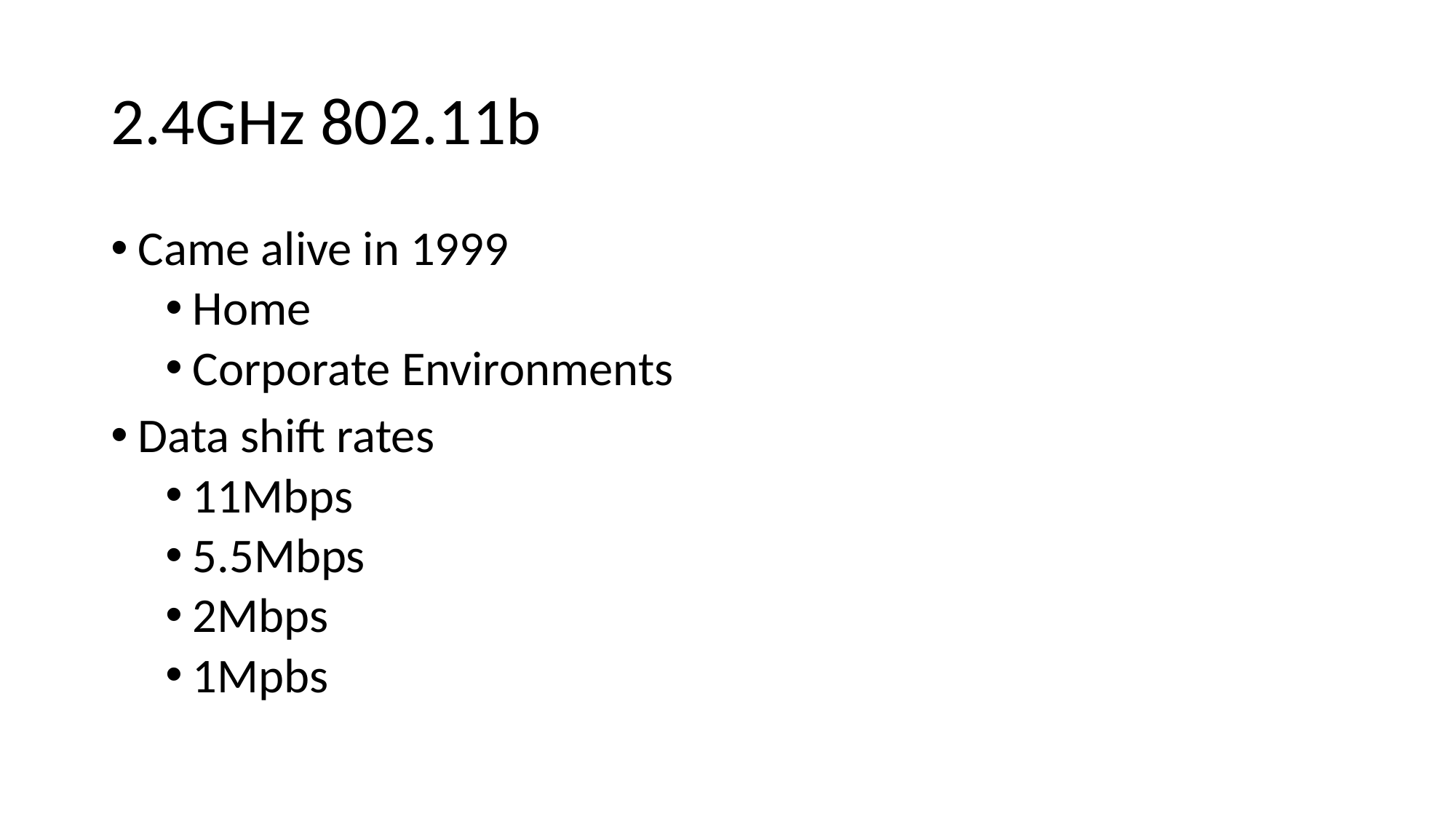

# 2.4GHz 802.11b
Came alive in 1999
Home
Corporate Environments
Data shift rates
11Mbps
5.5Mbps
2Mbps
1Mpbs